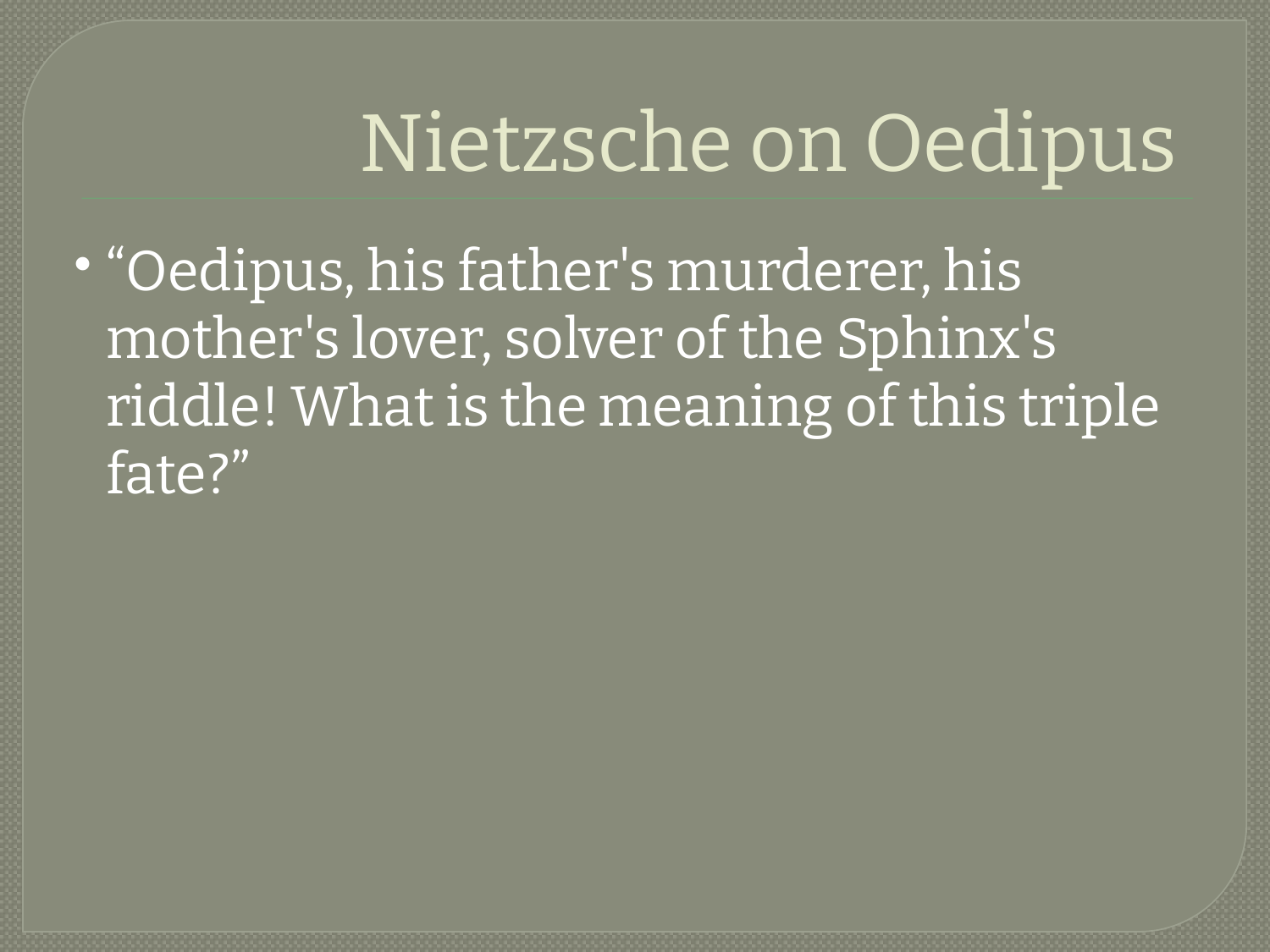

Nietzsche on Oedipus
“Oedipus, his father's murderer, his mother's lover, solver of the Sphinx's riddle! What is the meaning of this triple fate?”